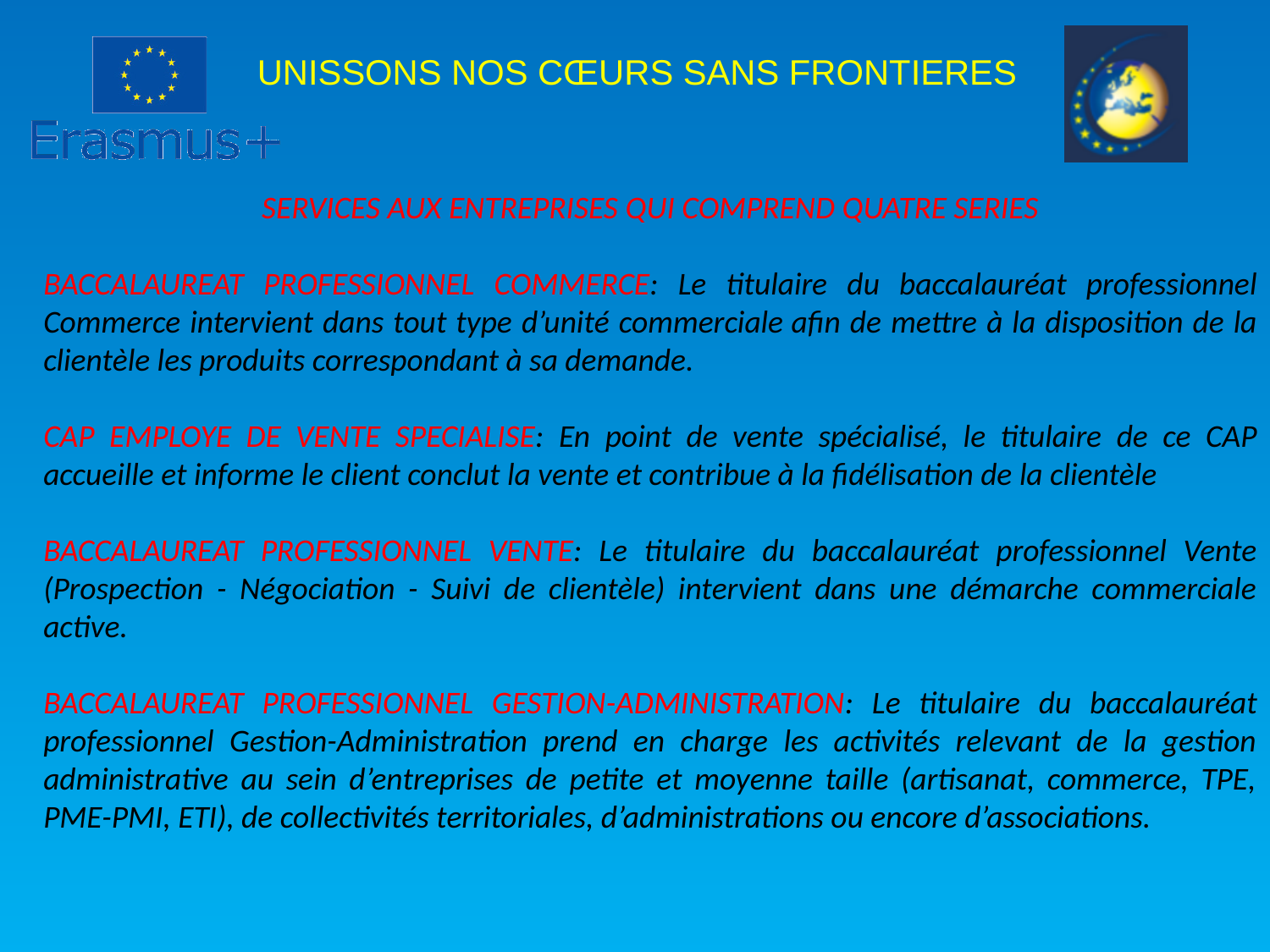

SERVICES AUX ENTREPRISES QUI COMPREND QUATRE SERIES

BACCALAUREAT PROFESSIONNEL COMMERCE: Le titulaire du baccalauréat professionnel Commerce intervient dans tout type d’unité commerciale afin de mettre à la disposition de la clientèle les produits correspondant à sa demande.

CAP EMPLOYE DE VENTE SPECIALISE: En point de vente spécialisé, le titulaire de ce CAP accueille et informe le client conclut la vente et contribue à la fidélisation de la clientèle

BACCALAUREAT PROFESSIONNEL VENTE: Le titulaire du baccalauréat professionnel Vente (Prospection - Négociation - Suivi de clientèle) intervient dans une démarche commerciale active.

BACCALAUREAT PROFESSIONNEL GESTION-ADMINISTRATION: Le titulaire du baccalauréat professionnel Gestion-Administration prend en charge les activités relevant de la gestion administrative au sein d’entreprises de petite et moyenne taille (artisanat, commerce, TPE, PME-PMI, ETI), de collectivités territoriales, d’administrations ou encore d’associations.